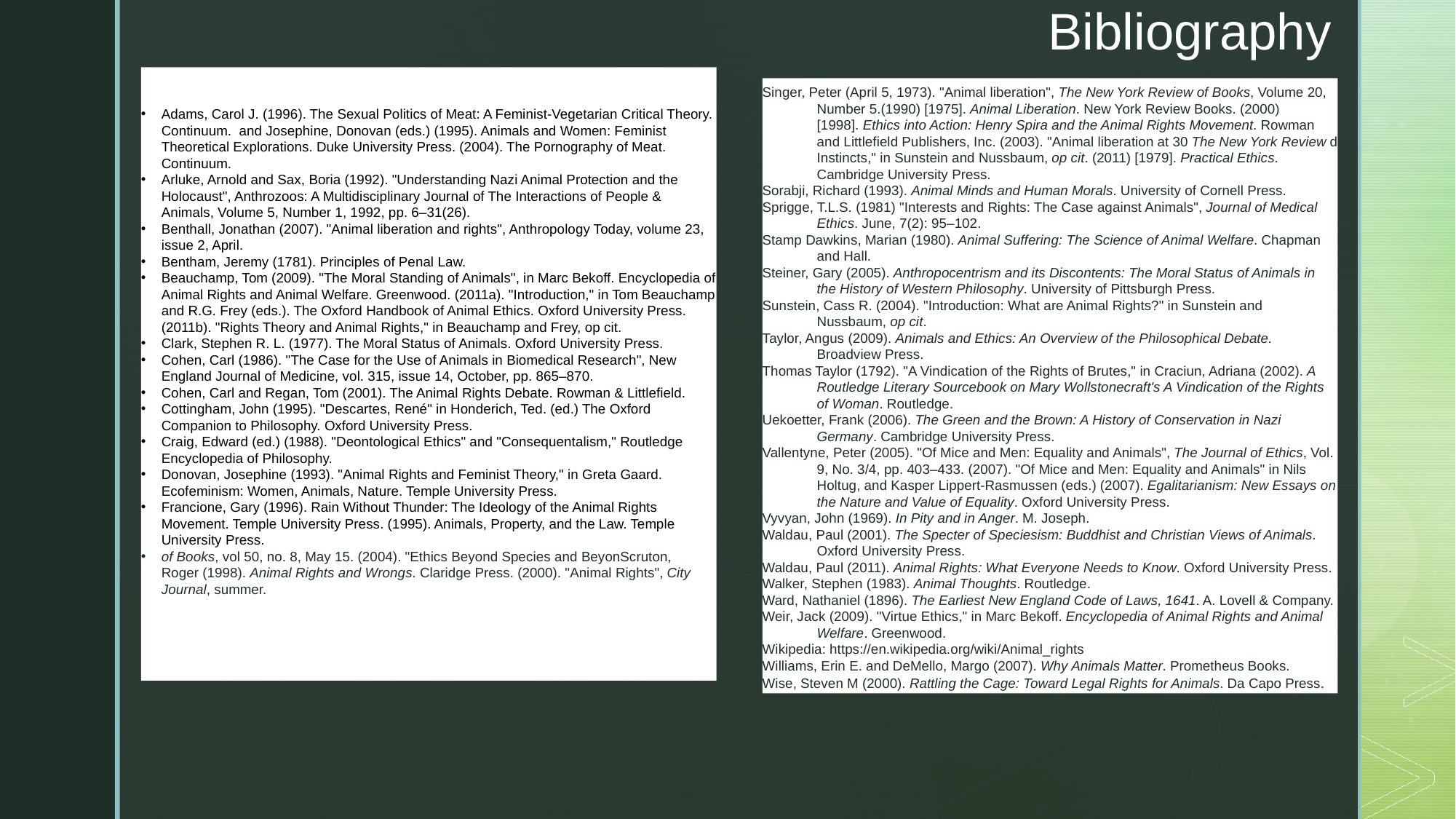

# Bibliography

Adams, Carol J. (1996). The Sexual Politics of Meat: A Feminist-Vegetarian Critical Theory. Continuum.  and Josephine, Donovan (eds.) (1995). Animals and Women: Feminist Theoretical Explorations. Duke University Press. (2004). The Pornography of Meat. Continuum.
Arluke, Arnold and Sax, Boria (1992). "Understanding Nazi Animal Protection and the Holocaust", Anthrozoos: A Multidisciplinary Journal of The Interactions of People & Animals, Volume 5, Number 1, 1992, pp. 6–31(26).
Benthall, Jonathan (2007). "Animal liberation and rights", Anthropology Today, volume 23, issue 2, April.
Bentham, Jeremy (1781). Principles of Penal Law.
Beauchamp, Tom (2009). "The Moral Standing of Animals", in Marc Bekoff. Encyclopedia of Animal Rights and Animal Welfare. Greenwood. (2011a). "Introduction," in Tom Beauchamp and R.G. Frey (eds.). The Oxford Handbook of Animal Ethics. Oxford University Press.  (2011b). "Rights Theory and Animal Rights," in Beauchamp and Frey, op cit.
Clark, Stephen R. L. (1977). The Moral Status of Animals. Oxford University Press.
Cohen, Carl (1986). "The Case for the Use of Animals in Biomedical Research", New England Journal of Medicine, vol. 315, issue 14, October, pp. 865–870.
Cohen, Carl and Regan, Tom (2001). The Animal Rights Debate. Rowman & Littlefield.
Cottingham, John (1995). "Descartes, René" in Honderich, Ted. (ed.) The Oxford Companion to Philosophy. Oxford University Press.
Craig, Edward (ed.) (1988). "Deontological Ethics" and "Consequentalism," Routledge Encyclopedia of Philosophy.
Donovan, Josephine (1993). "Animal Rights and Feminist Theory," in Greta Gaard. Ecofeminism: Women, Animals, Nature. Temple University Press.
Francione, Gary (1996). Rain Without Thunder: The Ideology of the Animal Rights Movement. Temple University Press. (1995). Animals, Property, and the Law. Temple University Press.
of Books, vol 50, no. 8, May 15. (2004). "Ethics Beyond Species and BeyonScruton, Roger (1998). Animal Rights and Wrongs. Claridge Press. (2000). "Animal Rights", City Journal, summer.

Singer, Peter (April 5, 1973). "Animal liberation", The New York Review of Books, Volume 20, Number 5.(1990) [1975]. Animal Liberation. New York Review Books. (2000) [1998]. Ethics into Action: Henry Spira and the Animal Rights Movement. Rowman and Littlefield Publishers, Inc. (2003). "Animal liberation at 30 The New York Review d Instincts," in Sunstein and Nussbaum, op cit. (2011) [1979]. Practical Ethics. Cambridge University Press.
Sorabji, Richard (1993). Animal Minds and Human Morals. University of Cornell Press.
Sprigge, T.L.S. (1981) "Interests and Rights: The Case against Animals", Journal of Medical Ethics. June, 7(2): 95–102.
Stamp Dawkins, Marian (1980). Animal Suffering: The Science of Animal Welfare. Chapman and Hall.
Steiner, Gary (2005). Anthropocentrism and its Discontents: The Moral Status of Animals in the History of Western Philosophy. University of Pittsburgh Press.
Sunstein, Cass R. (2004). "Introduction: What are Animal Rights?" in Sunstein and Nussbaum, op cit.
Taylor, Angus (2009). Animals and Ethics: An Overview of the Philosophical Debate. Broadview Press.
Thomas Taylor (1792). "A Vindication of the Rights of Brutes," in Craciun, Adriana (2002). A Routledge Literary Sourcebook on Mary Wollstonecraft's A Vindication of the Rights of Woman. Routledge.
Uekoetter, Frank (2006). The Green and the Brown: A History of Conservation in Nazi Germany. Cambridge University Press.
Vallentyne, Peter (2005). "Of Mice and Men: Equality and Animals", The Journal of Ethics, Vol. 9, No. 3/4, pp. 403–433. (2007). "Of Mice and Men: Equality and Animals" in Nils Holtug, and Kasper Lippert-Rasmussen (eds.) (2007). Egalitarianism: New Essays on the Nature and Value of Equality. Oxford University Press.
Vyvyan, John (1969). In Pity and in Anger. M. Joseph.
Waldau, Paul (2001). The Specter of Speciesism: Buddhist and Christian Views of Animals. Oxford University Press.
Waldau, Paul (2011). Animal Rights: What Everyone Needs to Know. Oxford University Press.
Walker, Stephen (1983). Animal Thoughts. Routledge.
Ward, Nathaniel (1896). The Earliest New England Code of Laws, 1641. A. Lovell & Company.
Weir, Jack (2009). "Virtue Ethics," in Marc Bekoff. Encyclopedia of Animal Rights and Animal Welfare. Greenwood.
Wikipedia: https://en.wikipedia.org/wiki/Animal_rights
Williams, Erin E. and DeMello, Margo (2007). Why Animals Matter. Prometheus Books.
Wise, Steven M (2000). Rattling the Cage: Toward Legal Rights for Animals. Da Capo Press.